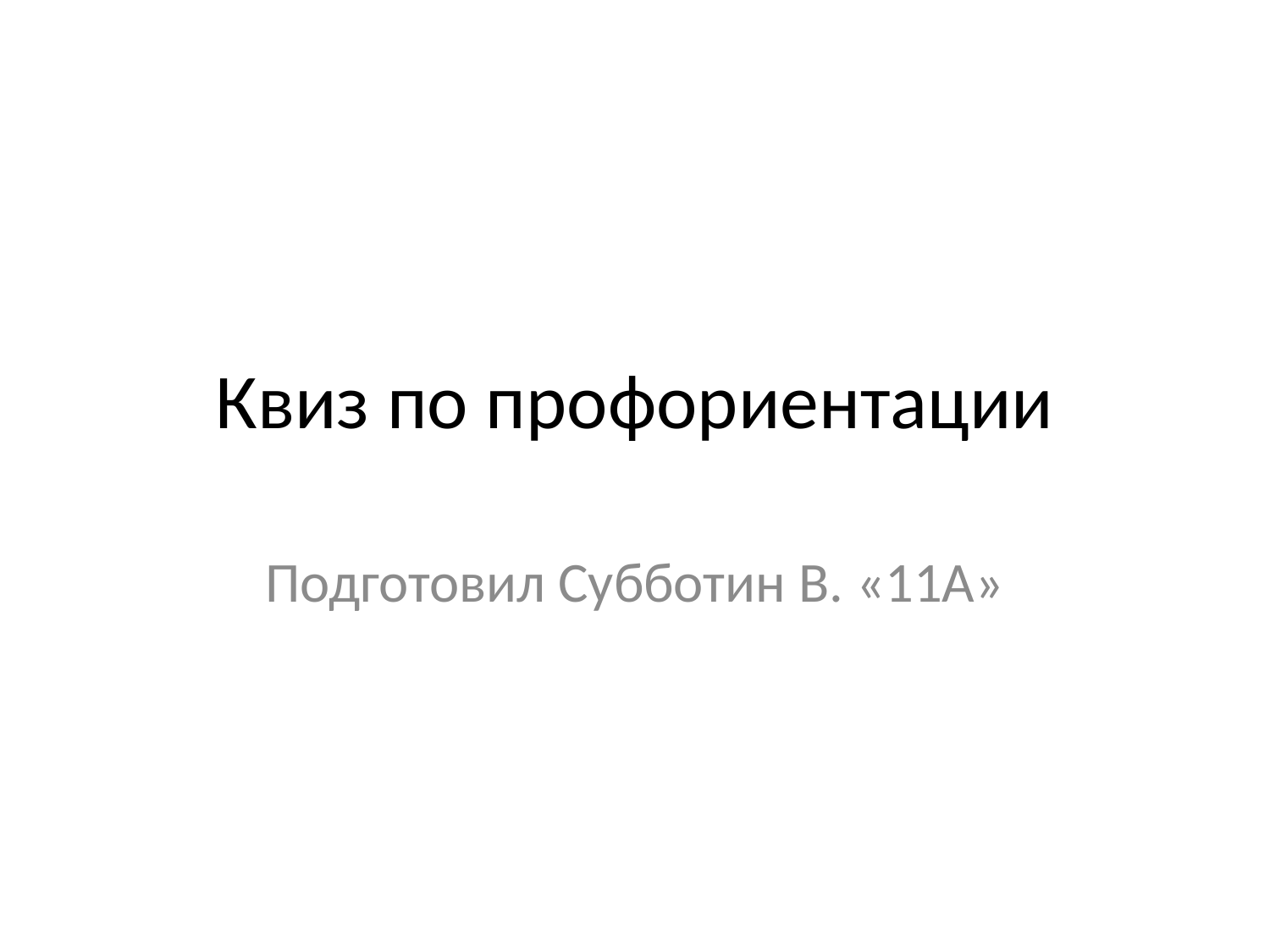

# Квиз по профориентации
Подготовил Субботин В. «11А»